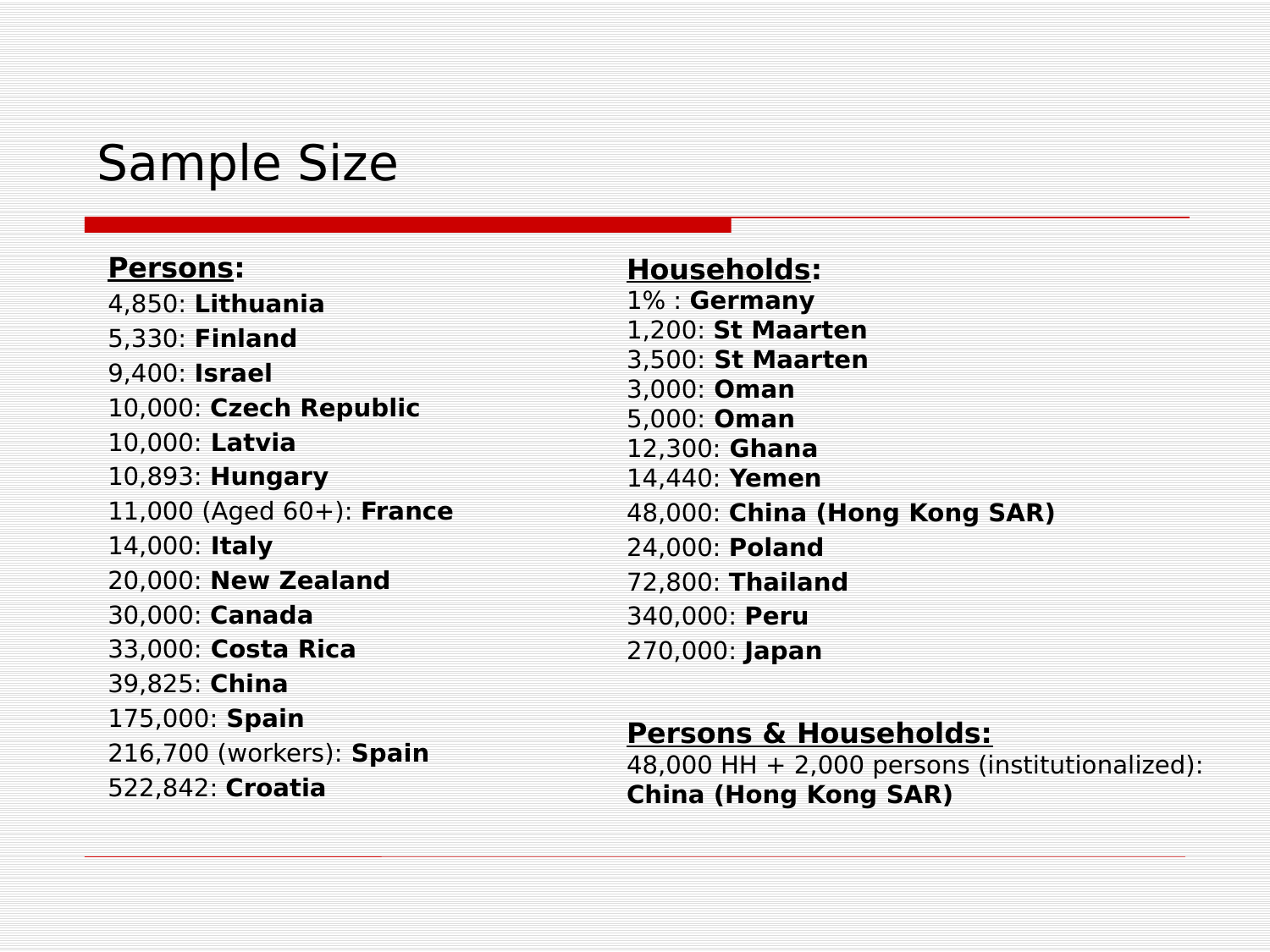

# Sample Size
Persons:
4,850: Lithuania
5,330: Finland
9,400: Israel
10,000: Czech Republic
10,000: Latvia
10,893: Hungary
11,000 (Aged 60+): France
14,000: Italy
20,000: New Zealand
30,000: Canada
33,000: Costa Rica
39,825: China
175,000: Spain
216,700 (workers): Spain
522,842: Croatia

Households:
1% : Germany
1,200: St Maarten
3,500: St Maarten
3,000: Oman
5,000: Oman
12,300: Ghana
14,440: Yemen
48,000: China (Hong Kong SAR)
24,000: Poland
72,800: Thailand
340,000: Peru
270,000: Japan

Persons & Households:
48,000 HH + 2,000 persons (institutionalized): China (Hong Kong SAR)